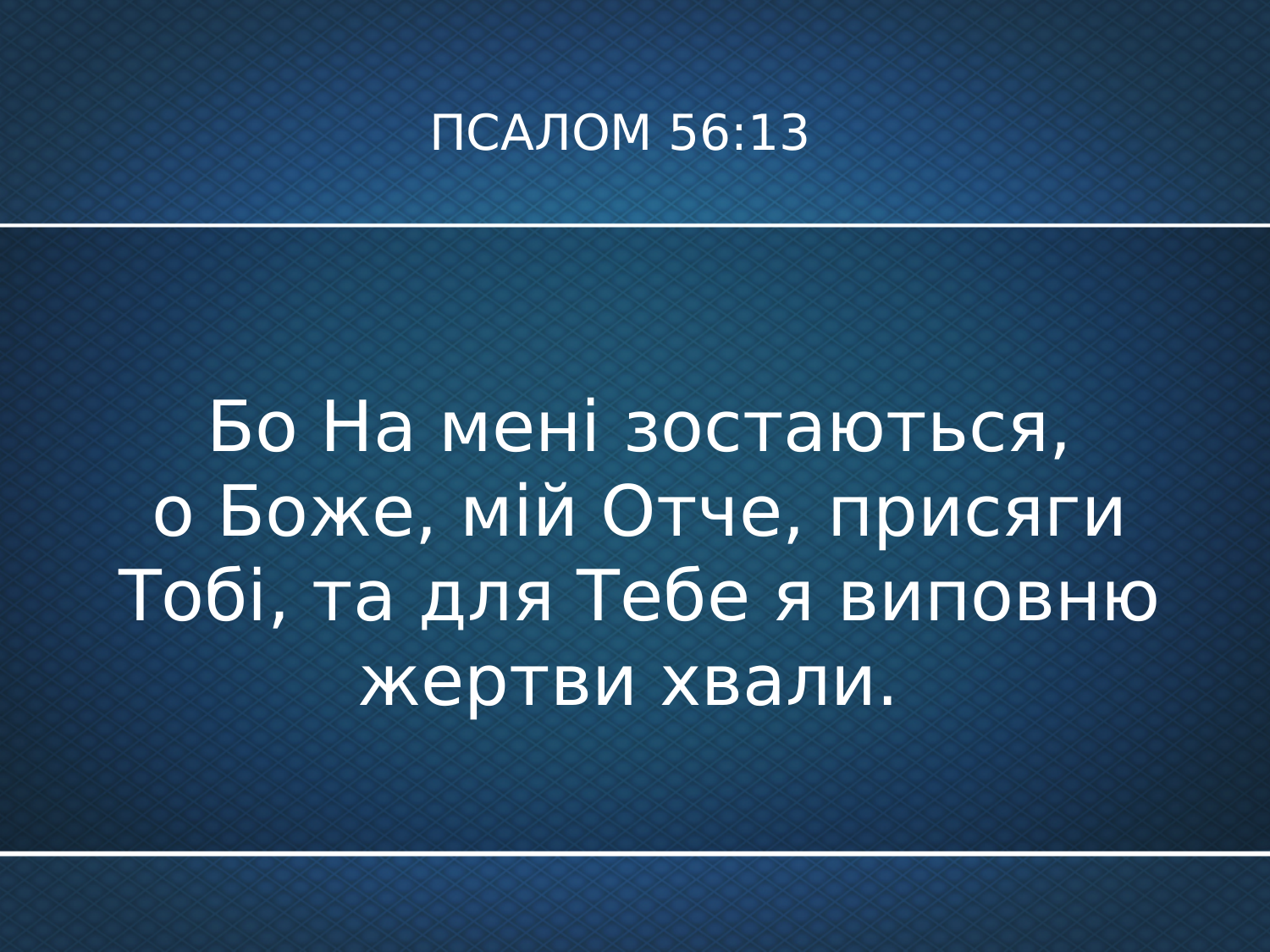

# ПСАЛОМ 56:13

Бо На мені зостаються,
о Боже, мій Отче, присяги Тобі, та для Тебе я виповню жертви хвали.